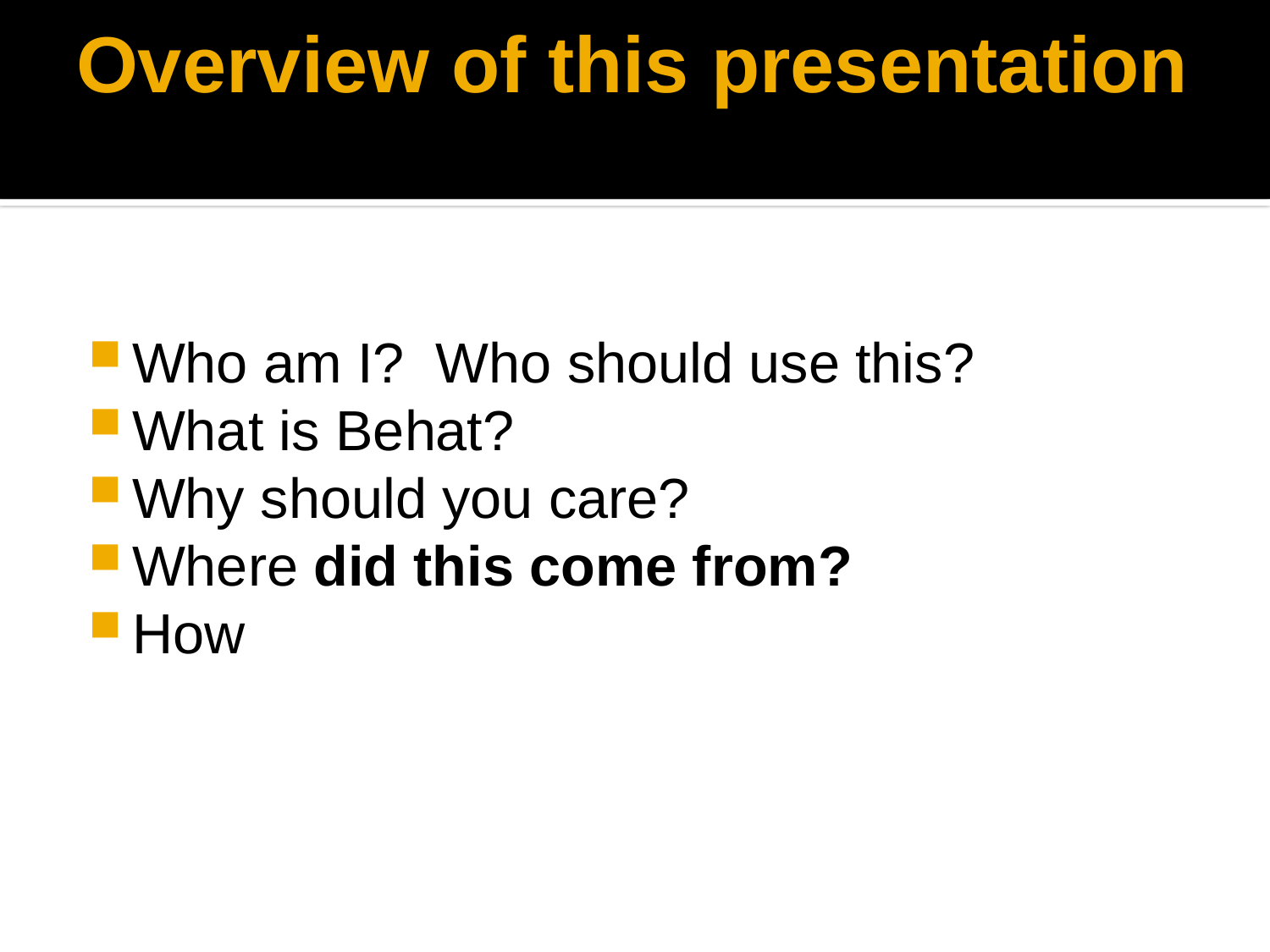

# Overview of this presentation

Who am I?  Who should use this?
What is Behat?
Why should you care?
Where did this come from?
How